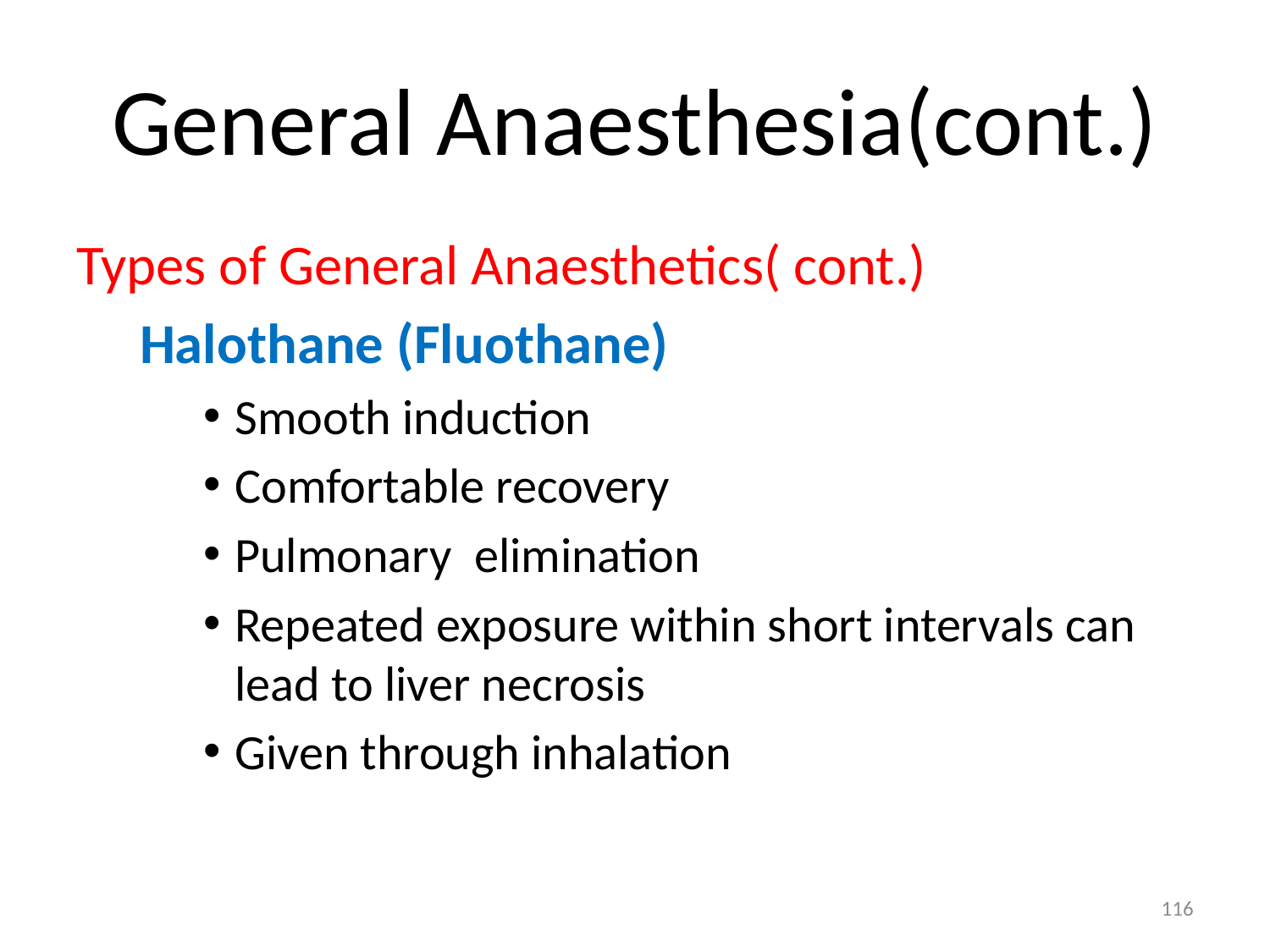

# General Anaesthesia(cont.)
Types of General Anaesthetics( cont.)
Halothane (Fluothane)
Smooth induction
Comfortable recovery
Pulmonary  elimination
Repeated exposure within short intervals can lead to liver necrosis
Given through inhalation

116